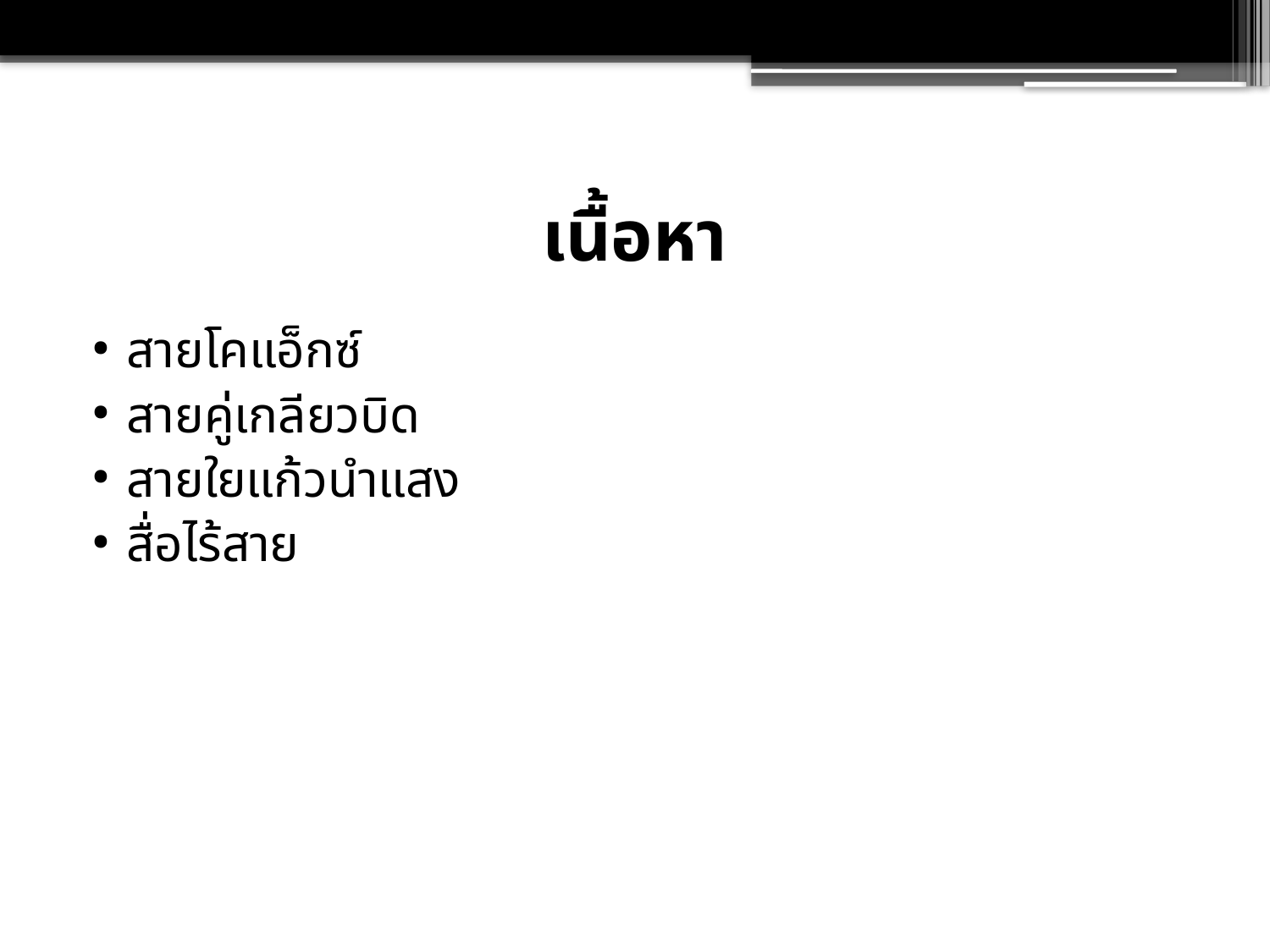

# เนื้อหา
สายโคแอ็กซ์
สายคู่เกลียวบิด
สายใยแก้วนำแสง
สื่อไร้สาย